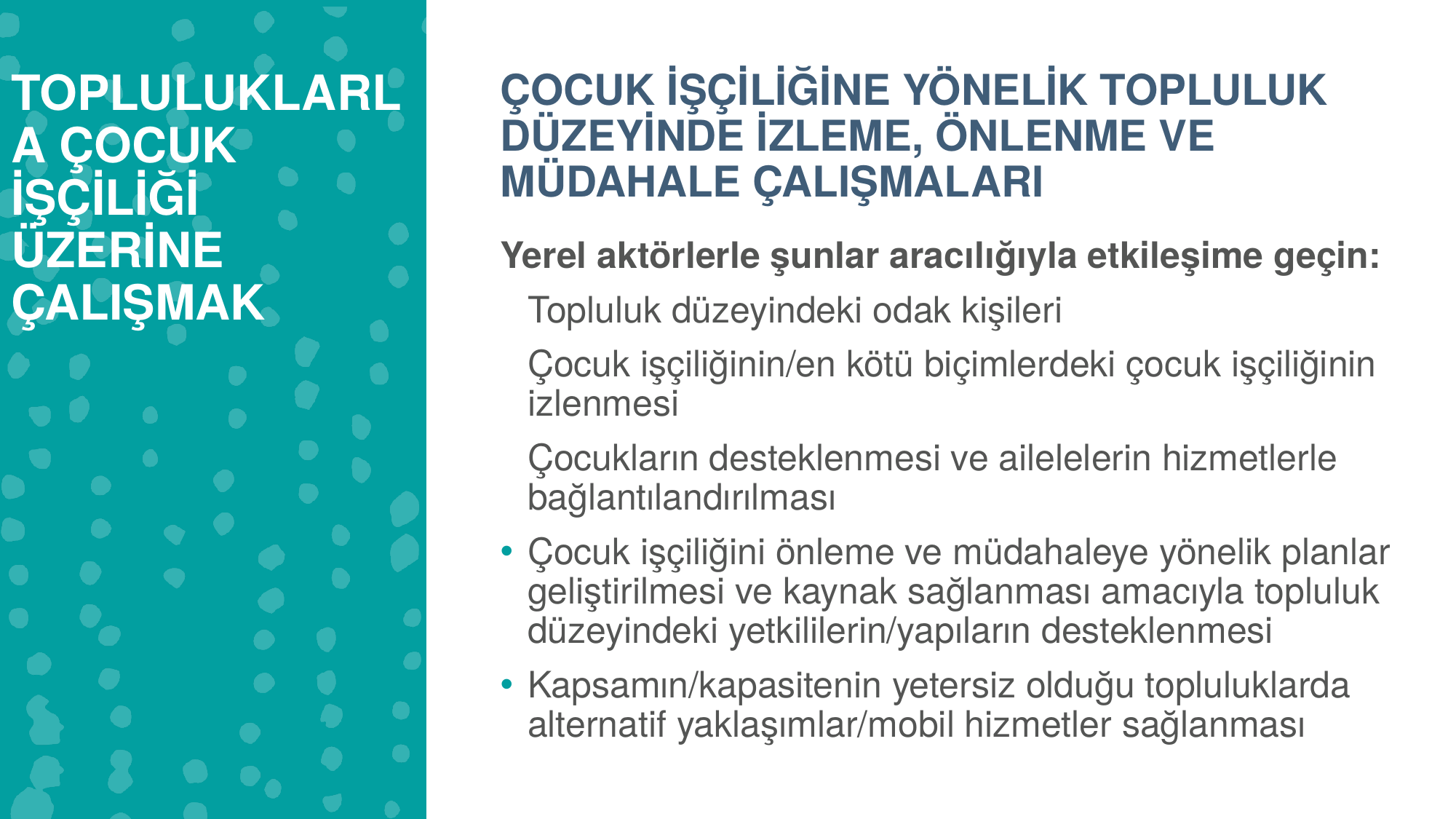

TOPLULUKLARLA ÇOCUK İŞÇİLİĞİ ÜZERİNE ÇALIŞMAK

ÇOCUK İŞÇİLİĞİNE YÖNELİK TOPLULUK DÜZEYİNDE İZLEME, ÖNLENME VE MÜDAHALE ÇALIŞMALARI
Yerel aktörlerle şunlar aracılığıyla etkileşime geçin:
Topluluk düzeyindeki odak kişileri
Çocuk işçiliğinin/en kötü biçimlerdeki çocuk işçiliğinin izlenmesi
Çocukların desteklenmesi ve ailelelerin hizmetlerle bağlantılandırılması
Çocuk işçiliğini önleme ve müdahaleye yönelik planlar geliştirilmesi ve kaynak sağlanması amacıyla topluluk düzeyindeki yetkililerin/yapıların desteklenmesi
Kapsamın/kapasitenin yetersiz olduğu topluluklarda alternatif yaklaşımlar/mobil hizmetler sağlanması